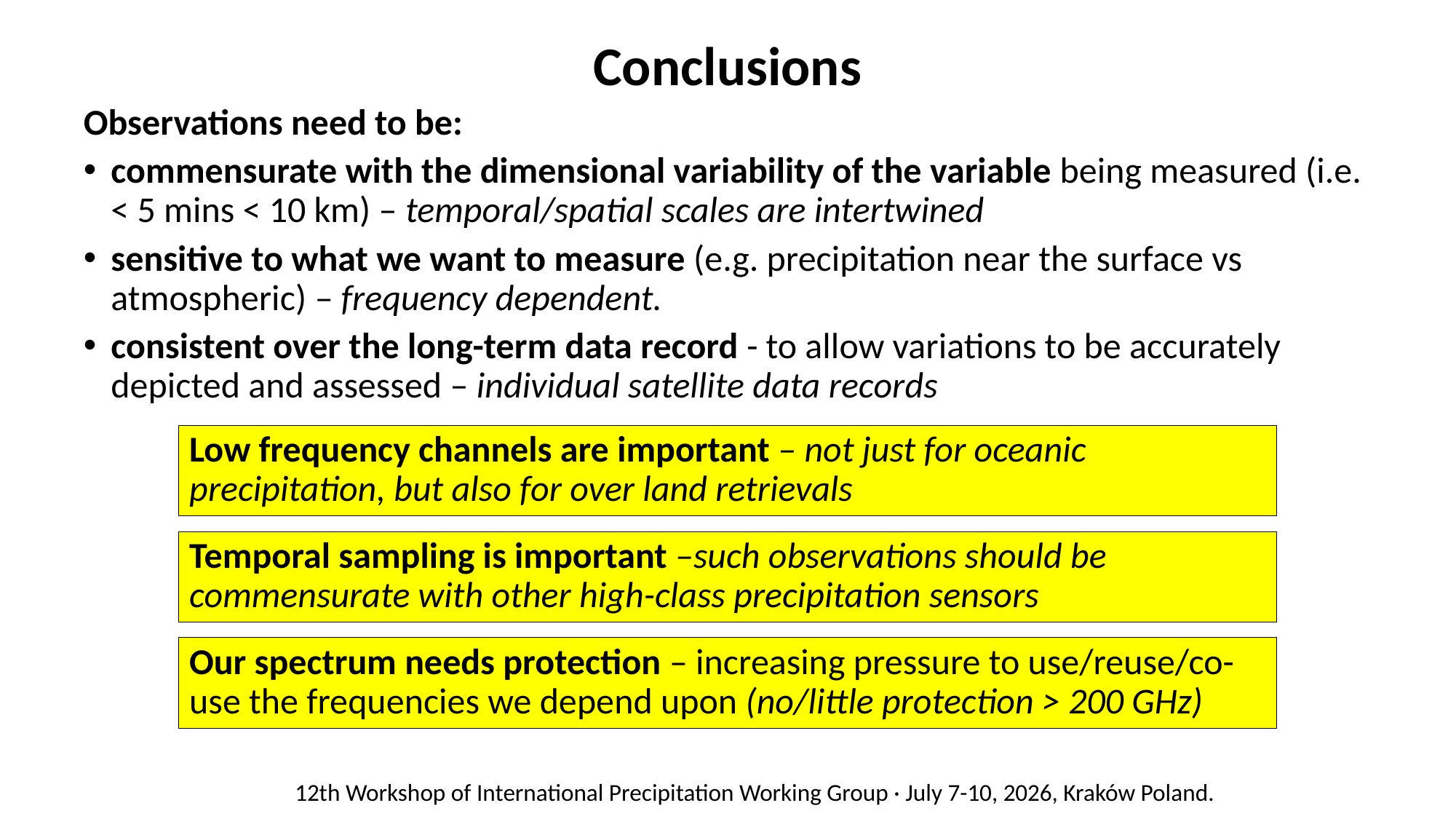

# Conclusions
Observations need to be:
commensurate with the dimensional variability of the variable being measured (i.e. < 5 mins < 10 km) – temporal/spatial scales are intertwined
sensitive to what we want to measure (e.g. precipitation near the surface vs atmospheric) – frequency dependent.
consistent over the long-term data record - to allow variations to be accurately depicted and assessed – individual satellite data records
Low frequency channels are important – not just for oceanic precipitation, but also for over land retrievals
Temporal sampling is important –such observations should be commensurate with other high-class precipitation sensors
Our spectrum needs protection – increasing pressure to use/reuse/co-use the frequencies we depend upon (no/little protection > 200 GHz)
12th Workshop of International Precipitation Working Group · July 7-10, 2026, Kraków Poland.